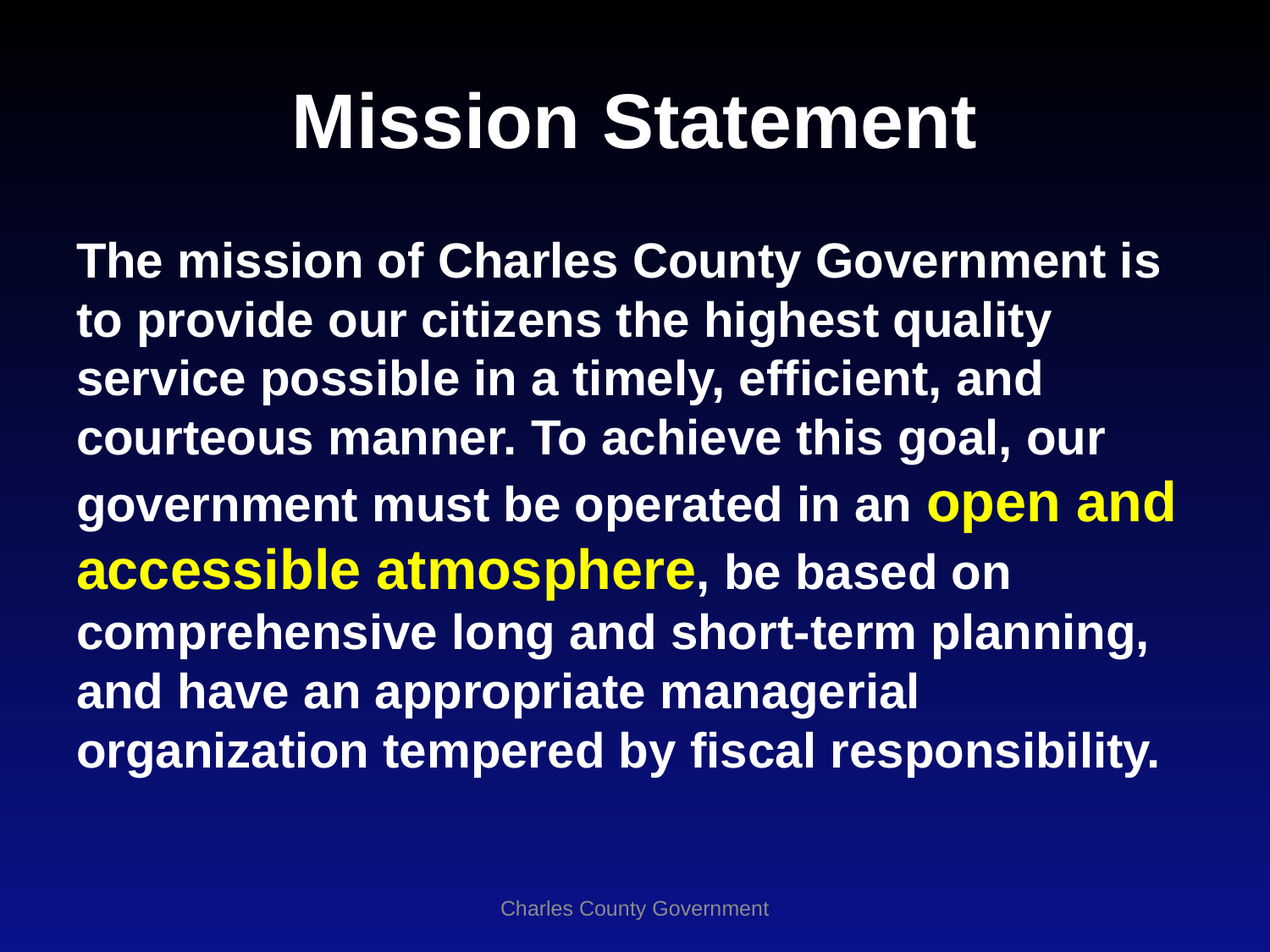

# Mission Statement
The mission of Charles County Government is to provide our citizens the highest quality service possible in a timely, efficient, and courteous manner. To achieve this goal, our government must be operated in an open and accessible atmosphere, be based on comprehensive long and short-term planning, and have an appropriate managerial organization tempered by fiscal responsibility.
Charles County Government